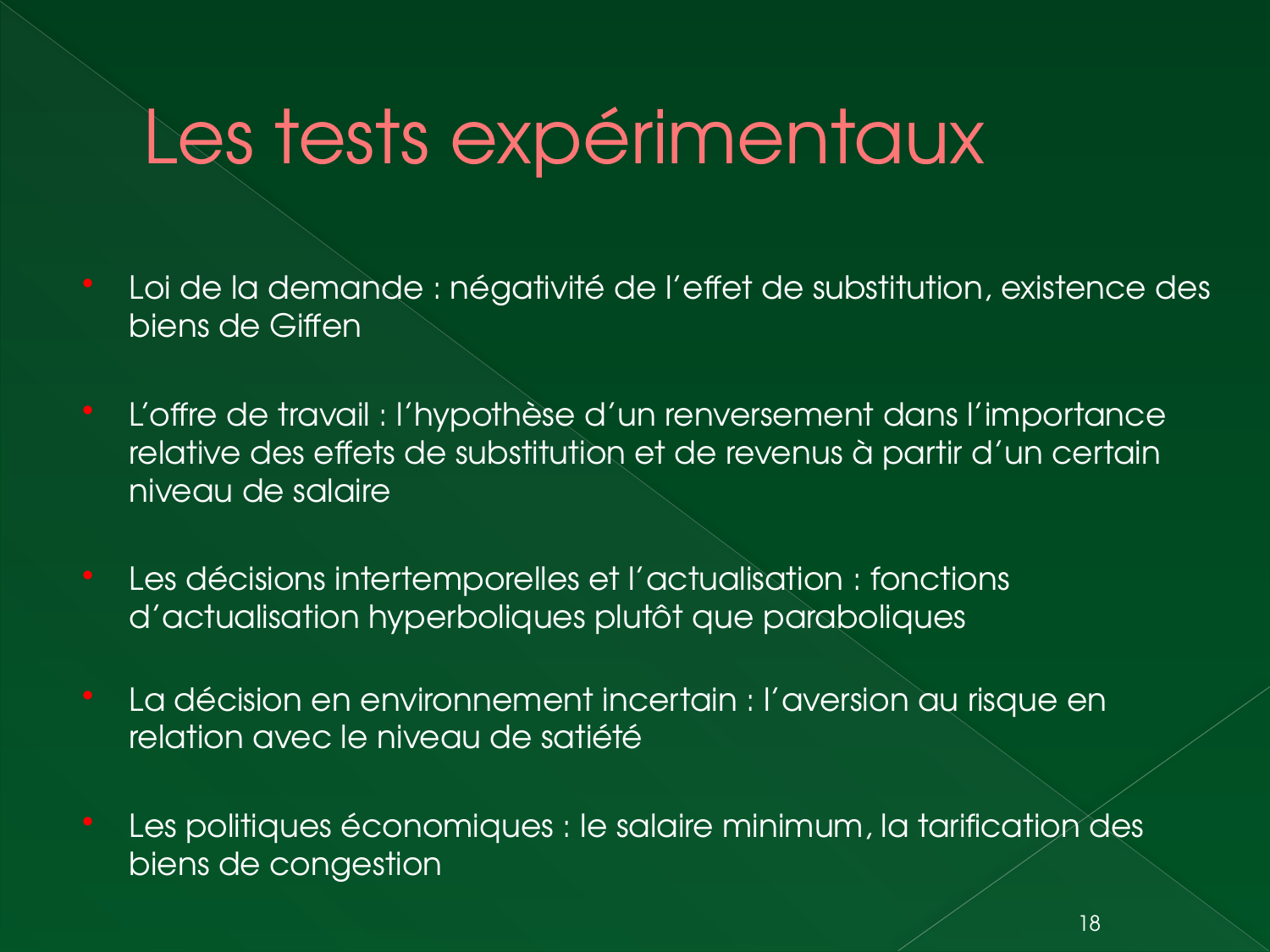

# Les tests expérimentaux
Loi de la demande : négativité de l’effet de substitution, existence des biens de Giffen

L’offre de travail : l’hypothèse d’un renversement dans l’importance relative des effets de substitution et de revenus à partir d’un certain niveau de salaire

Les décisions intertemporelles et l’actualisation : fonctions d’actualisation hyperboliques plutôt que paraboliques
La décision en environnement incertain : l’aversion au risque en relation avec le niveau de satiété

Les politiques économiques : le salaire minimum, la tarification des biens de congestion
18